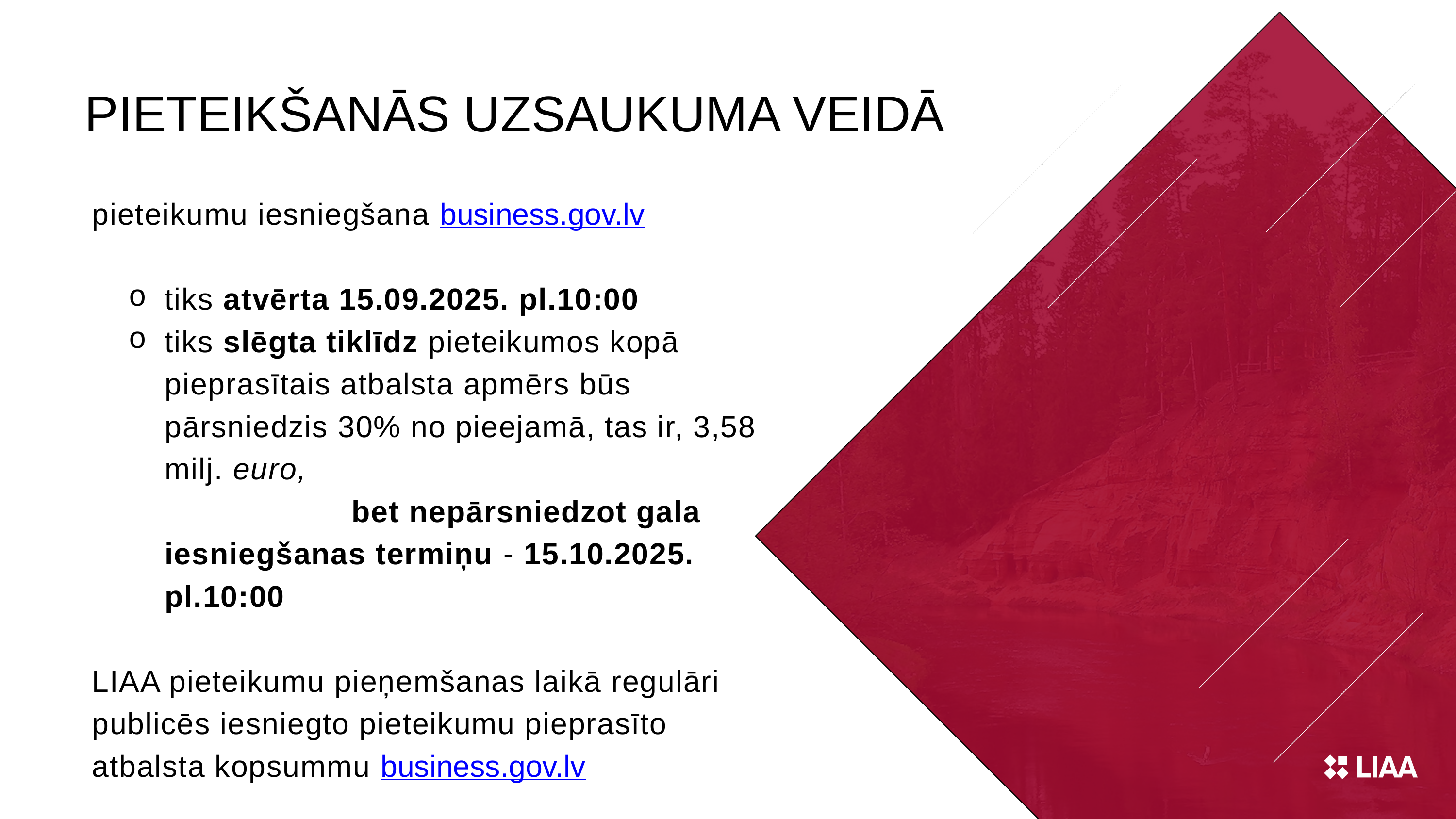

PIETEIKŠANĀS UZSAUKUMA VEIDĀ
pieteikumu iesniegšana business.gov.lv

tiks atvērta 15.09.2025. pl.10:00
tiks slēgta tiklīdz pieteikumos kopā pieprasītais atbalsta apmērs būs pārsniedzis 30% no pieejamā, tas ir, 3,58 milj. euro,                                                                      bet nepārsniedzot gala iesniegšanas termiņu - 15.10.2025. pl.10:00

LIAA pieteikumu pieņemšanas laikā regulāri publicēs iesniegto pieteikumu pieprasīto atbalsta kopsummu business.gov.lv